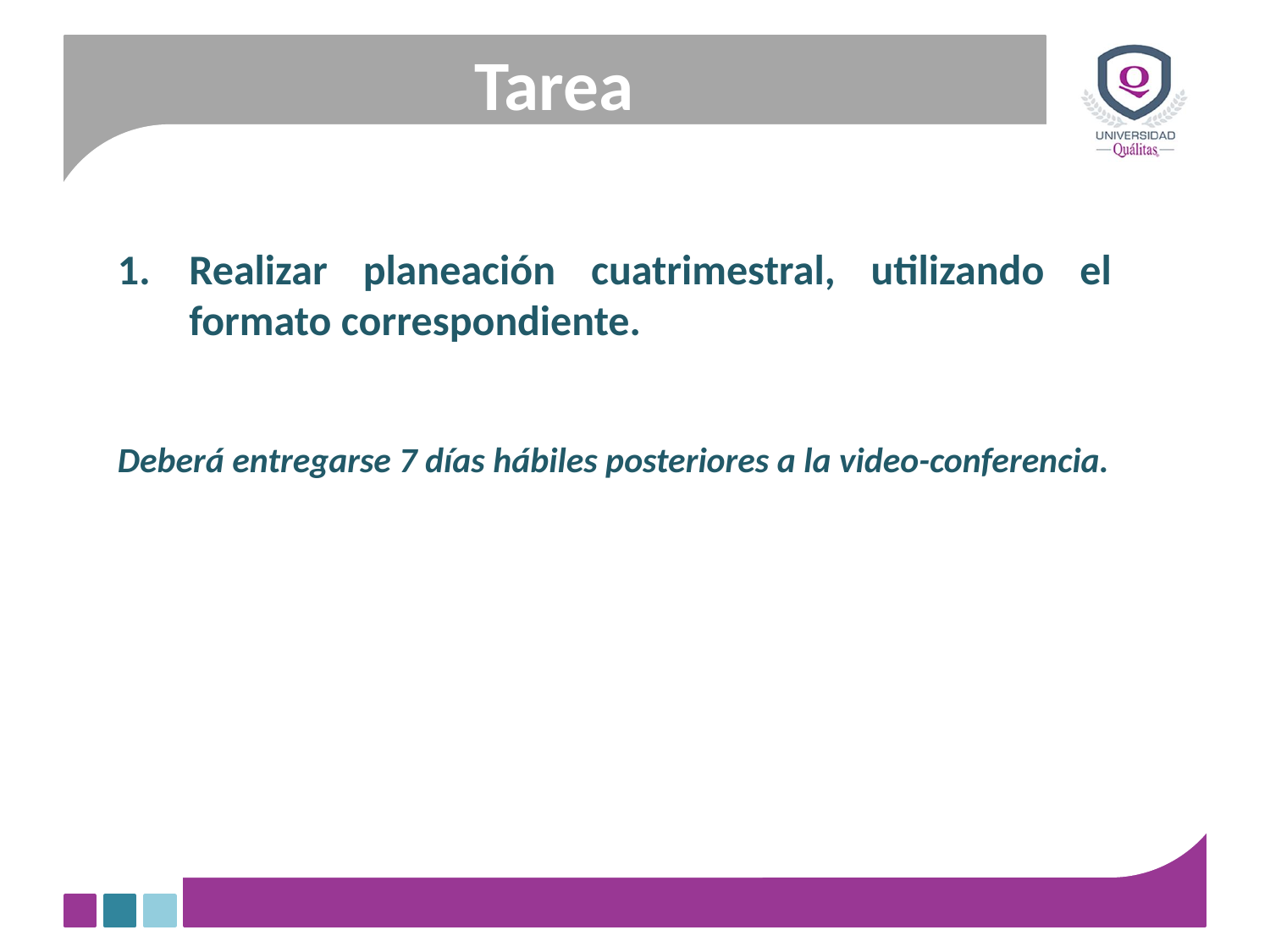

# Tarea
Realizar planeación cuatrimestral, utilizando el formato correspondiente.

Deberá entregarse 7 días hábiles posteriores a la video-conferencia.